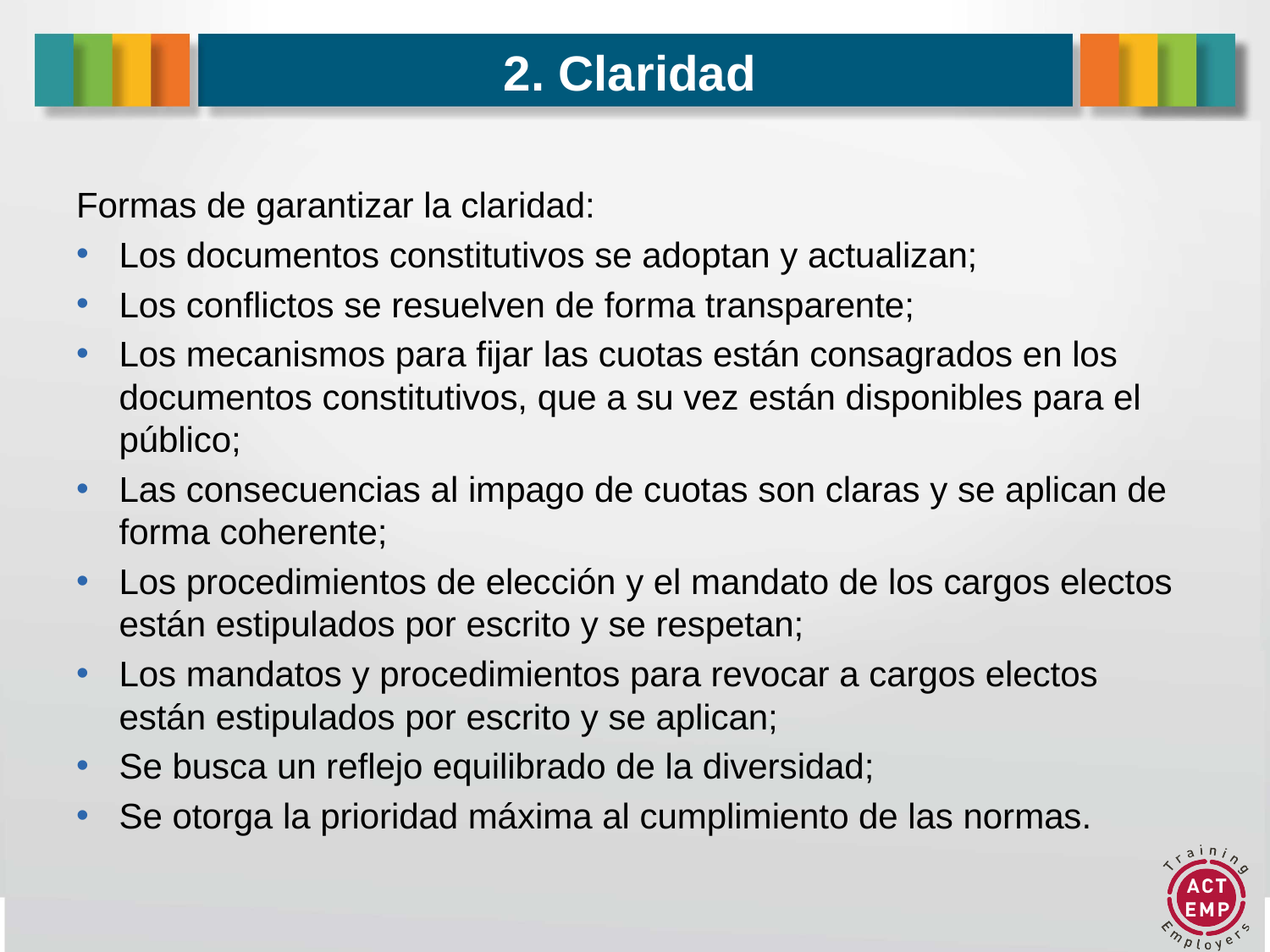

# 2. Claridad
Formas de garantizar la claridad:
Los documentos constitutivos se adoptan y actualizan;
Los conflictos se resuelven de forma transparente;
Los mecanismos para fijar las cuotas están consagrados en los documentos constitutivos, que a su vez están disponibles para el público;
Las consecuencias al impago de cuotas son claras y se aplican de forma coherente;
Los procedimientos de elección y el mandato de los cargos electos están estipulados por escrito y se respetan;
Los mandatos y procedimientos para revocar a cargos electos están estipulados por escrito y se aplican;
Se busca un reflejo equilibrado de la diversidad;
Se otorga la prioridad máxima al cumplimiento de las normas.